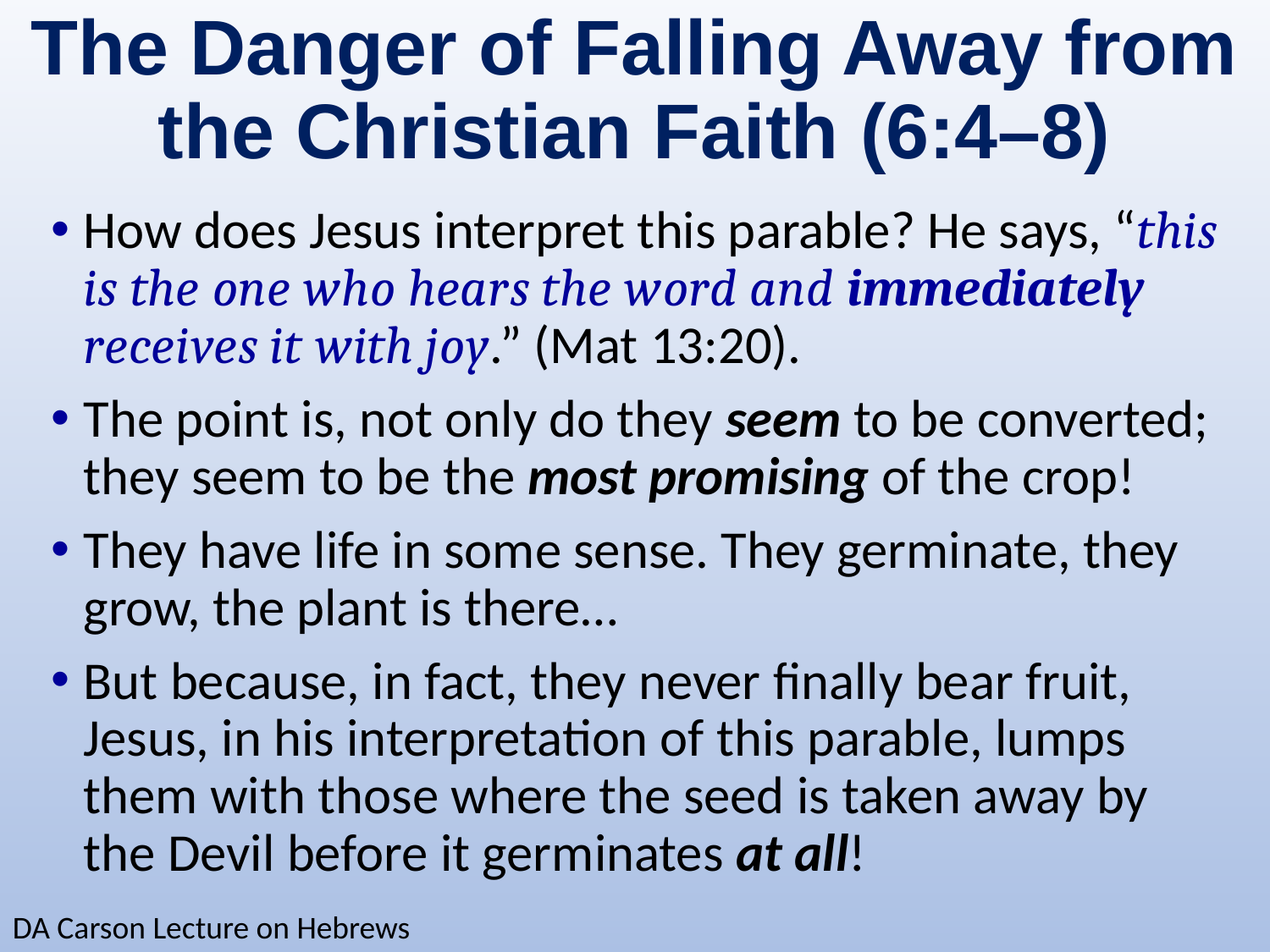

# The Danger of Falling Away from the Christian Faith (6:4–8)
How does Jesus interpret this parable? He says, “this is the one who hears the word and immediately receives it with joy.” (Mat 13:20).
The point is, not only do they seem to be converted; they seem to be the most promising of the crop!
They have life in some sense. They germinate, they grow, the plant is there…
But because, in fact, they never finally bear fruit, Jesus, in his interpretation of this parable, lumps them with those where the seed is taken away by the Devil before it germinates at all!

DA Carson Lecture on Hebrews